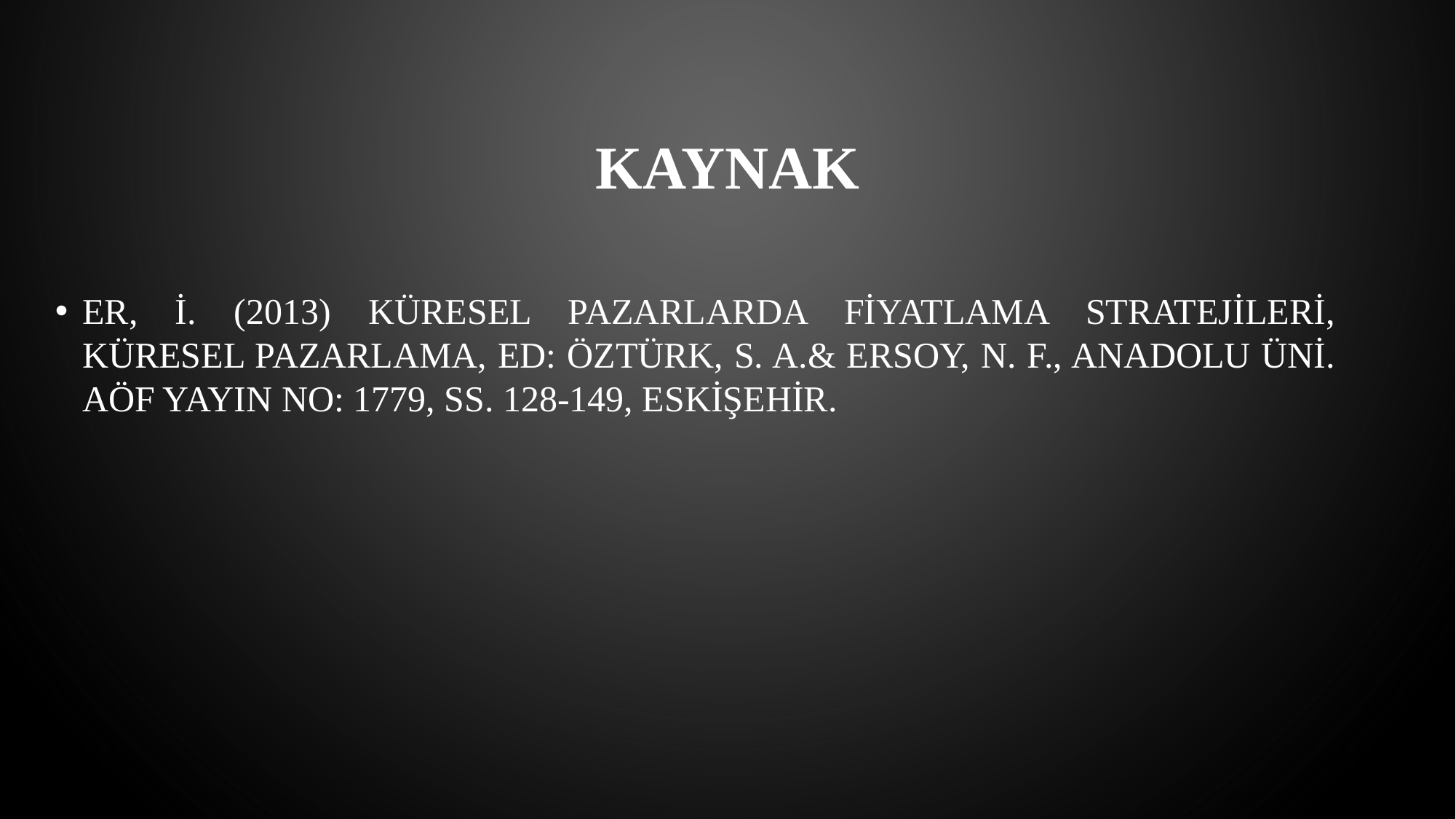

# KAYNAK
Er, İ. (2013) Küresel Pazarlarda Fiyatlama Stratejileri, Küresel Pazarlama, Ed: Öztürk, S. A.& Ersoy, N. F., Anadolu Üni. AÖF Yayın No: 1779, ss. 128-149, Eskişehir.